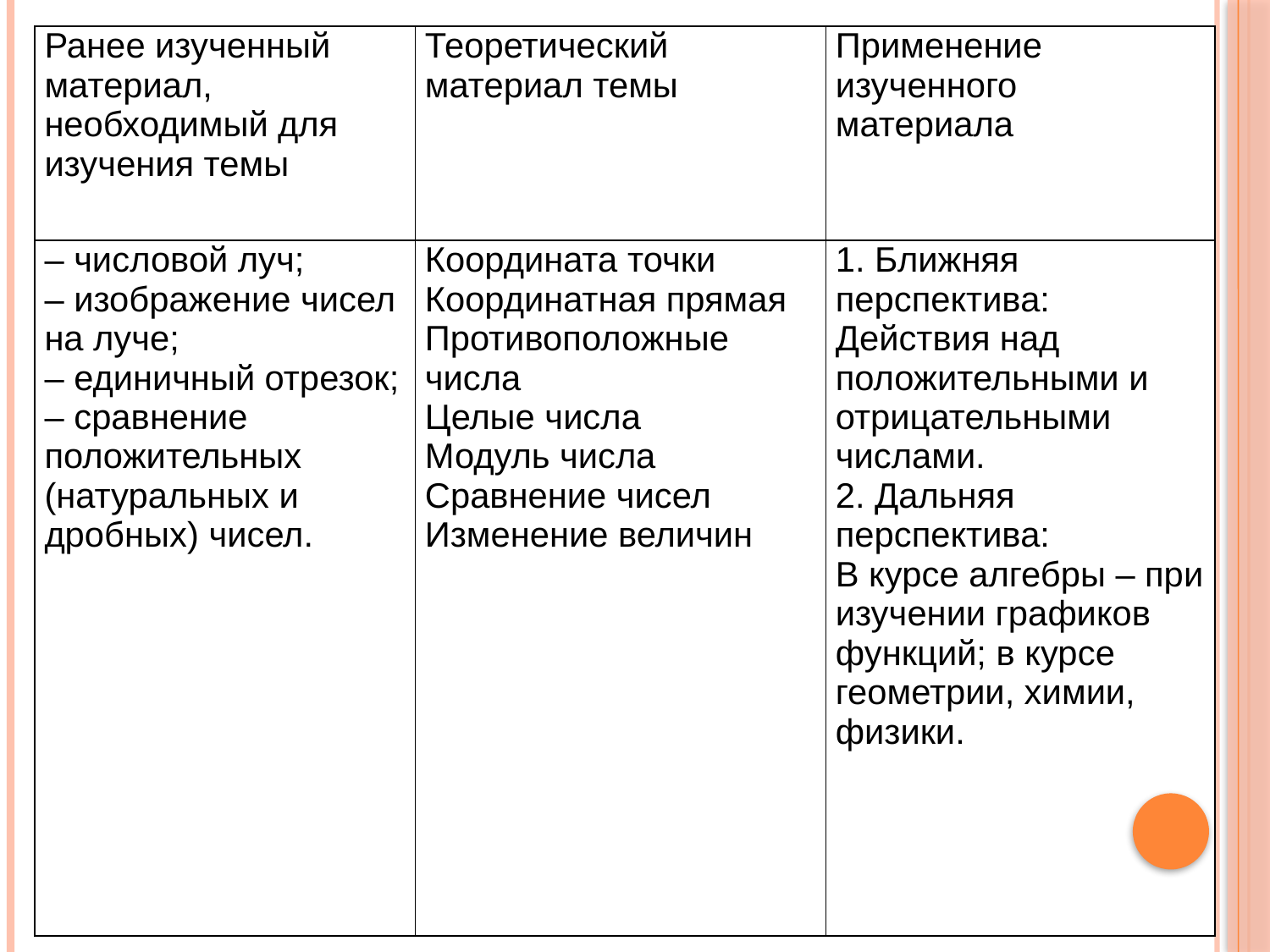

| Ранее изученный материал, необходимый для изучения темы | Теоретический материал темы | Применение изученного материала |
| --- | --- | --- |
| – числовой луч; – изображение чисел на луче; – единичный отрезок; – сравнение положительных (натуральных и дробных) чисел. | Координата точки Координатная прямая Противоположные числа Целые числа Модуль числа Сравнение чисел Изменение величин | 1. Ближняя перспектива: Действия над положительными и отрицательными числами. 2. Дальняя перспектива: В курсе алгебры – при изучении графиков функций; в курсе геометрии, химии, физики. |